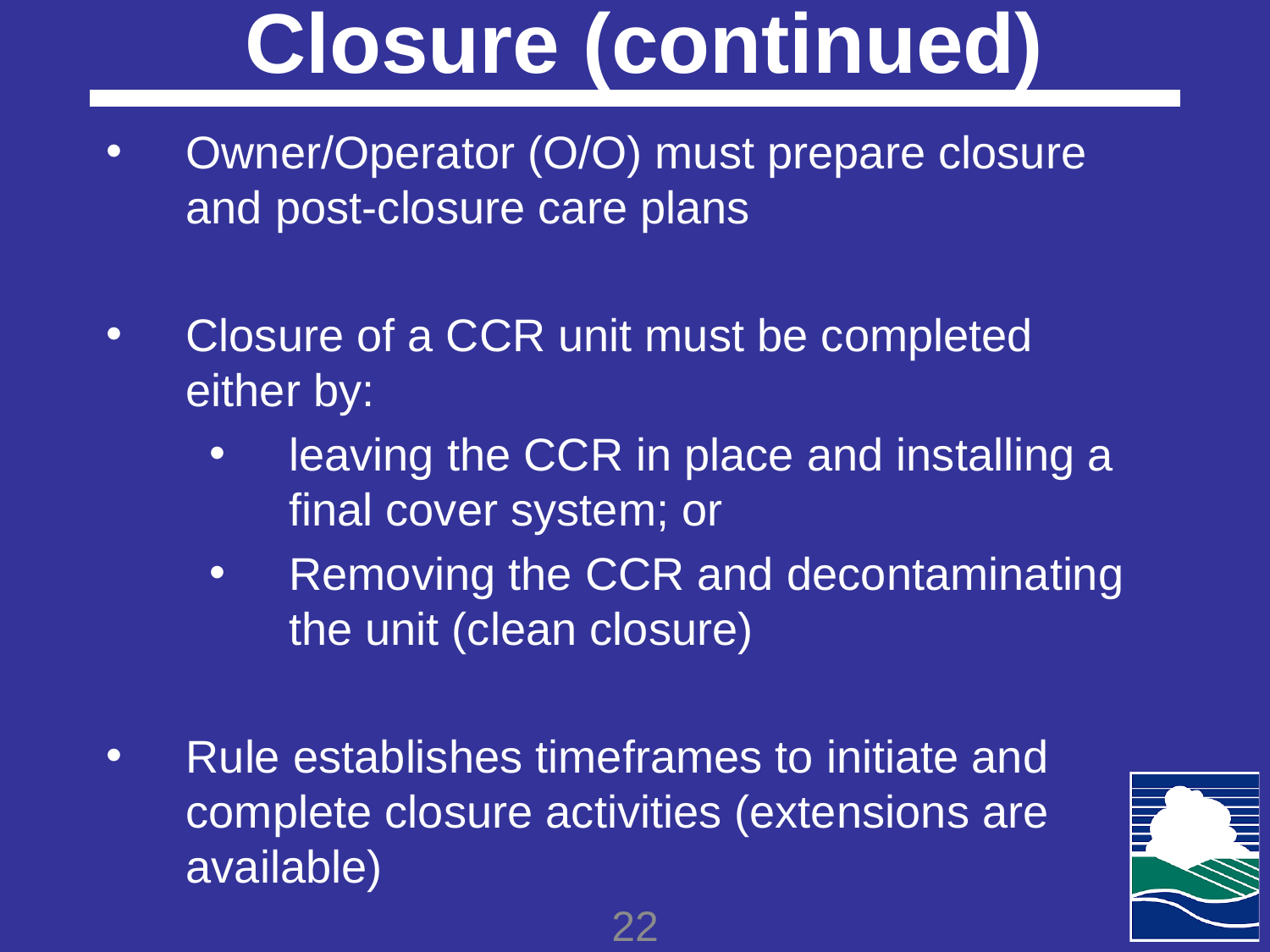

# Closure (continued)

Owner/Operator (O/O) must prepare closure and post-closure care plans

Closure of a CCR unit must be completed either by:
leaving the CCR in place and installing a final cover system; or
Removing the CCR and decontaminating the unit (clean closure)

Rule establishes timeframes to initiate and complete closure activities (extensions are available)
22